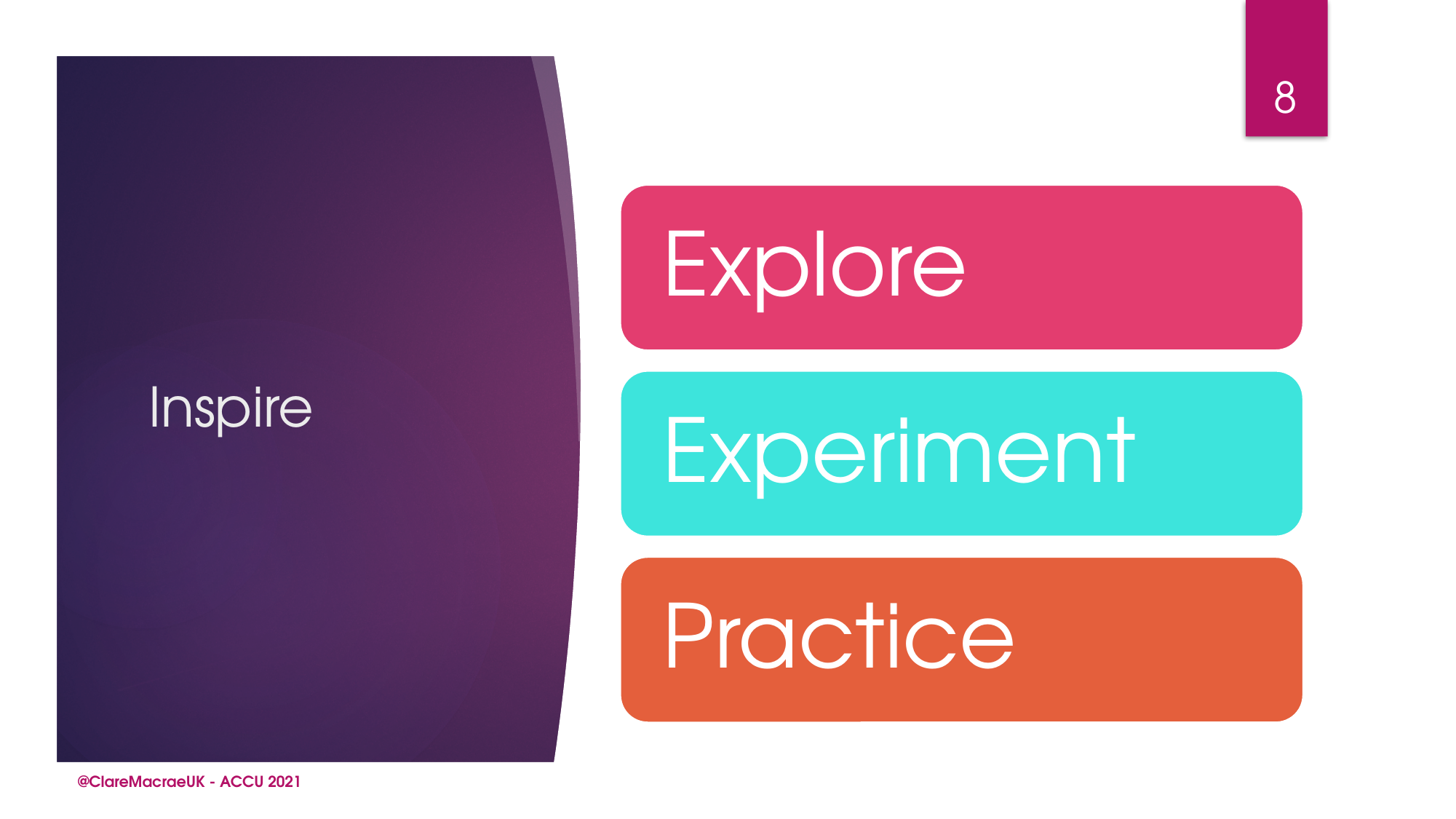

8
# Inspire
Explore
Experiment
Practice
@ClareMacraeUK - ACCU 2021